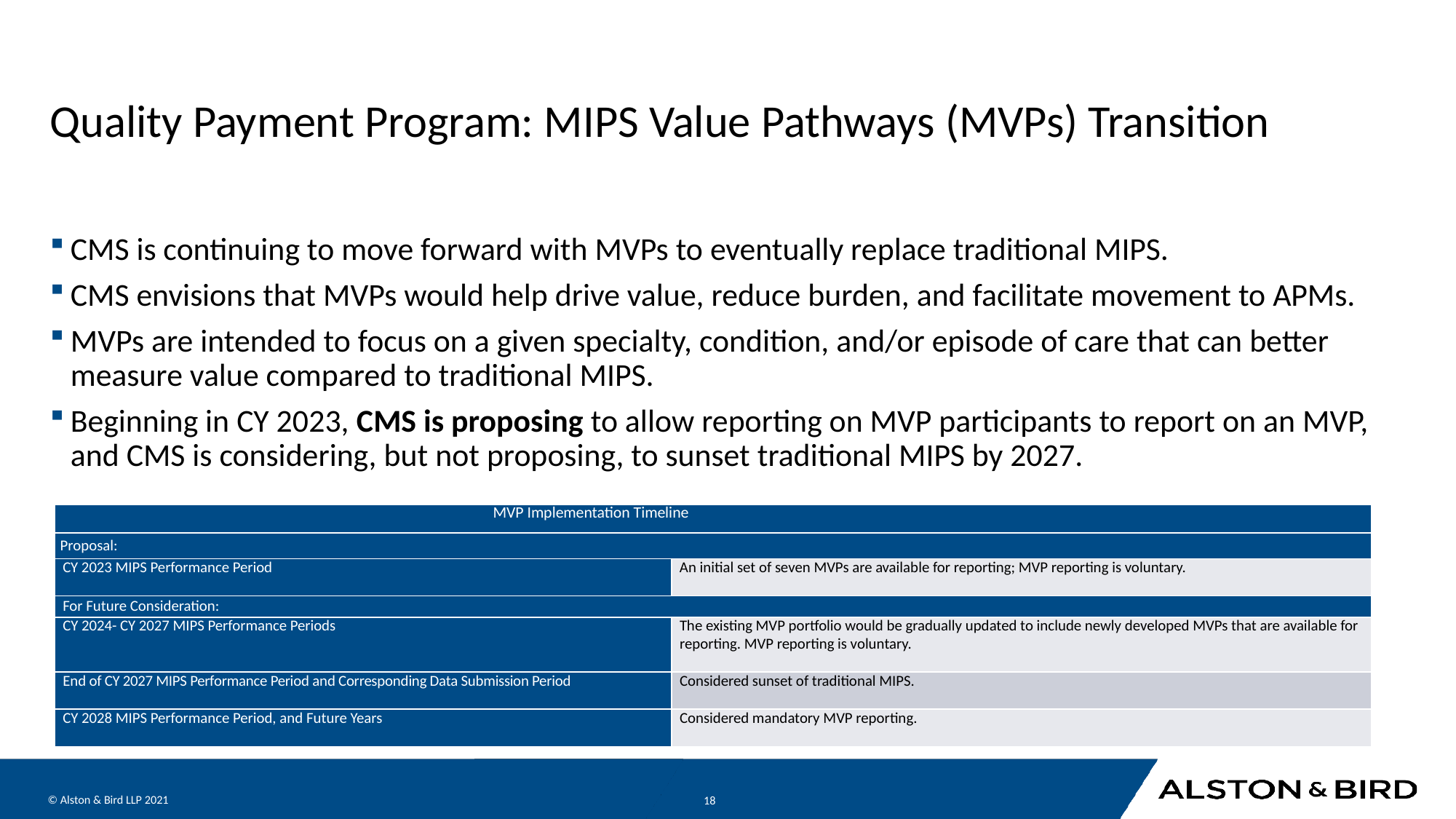

# Quality Payment Program: MIPS Value Pathways (MVPs) Transition
CMS is continuing to move forward with MVPs to eventually replace traditional MIPS.
CMS envisions that MVPs would help drive value, reduce burden, and facilitate movement to APMs.
MVPs are intended to focus on a given specialty, condition, and/or episode of care that can better measure value compared to traditional MIPS.
Beginning in CY 2023, CMS is proposing to allow reporting on MVP participants to report on an MVP, and CMS is considering, but not proposing, to sunset traditional MIPS by 2027.

| MVP Implementation Timeline |  |
| --- | --- |
| Proposal: |  |
| CY 2023 MIPS Performance Period | An initial set of seven MVPs are available for reporting; MVP reporting is voluntary. |
| For Future Consideration: |  |
| CY 2024- CY 2027 MIPS Performance Periods | The existing MVP portfolio would be gradually updated to include newly developed MVPs that are available for reporting. MVP reporting is voluntary. |
| End of CY 2027 MIPS Performance Period and Corresponding Data Submission Period | Considered sunset of traditional MIPS. |
| CY 2028 MIPS Performance Period, and Future Years | Considered mandatory MVP reporting. |